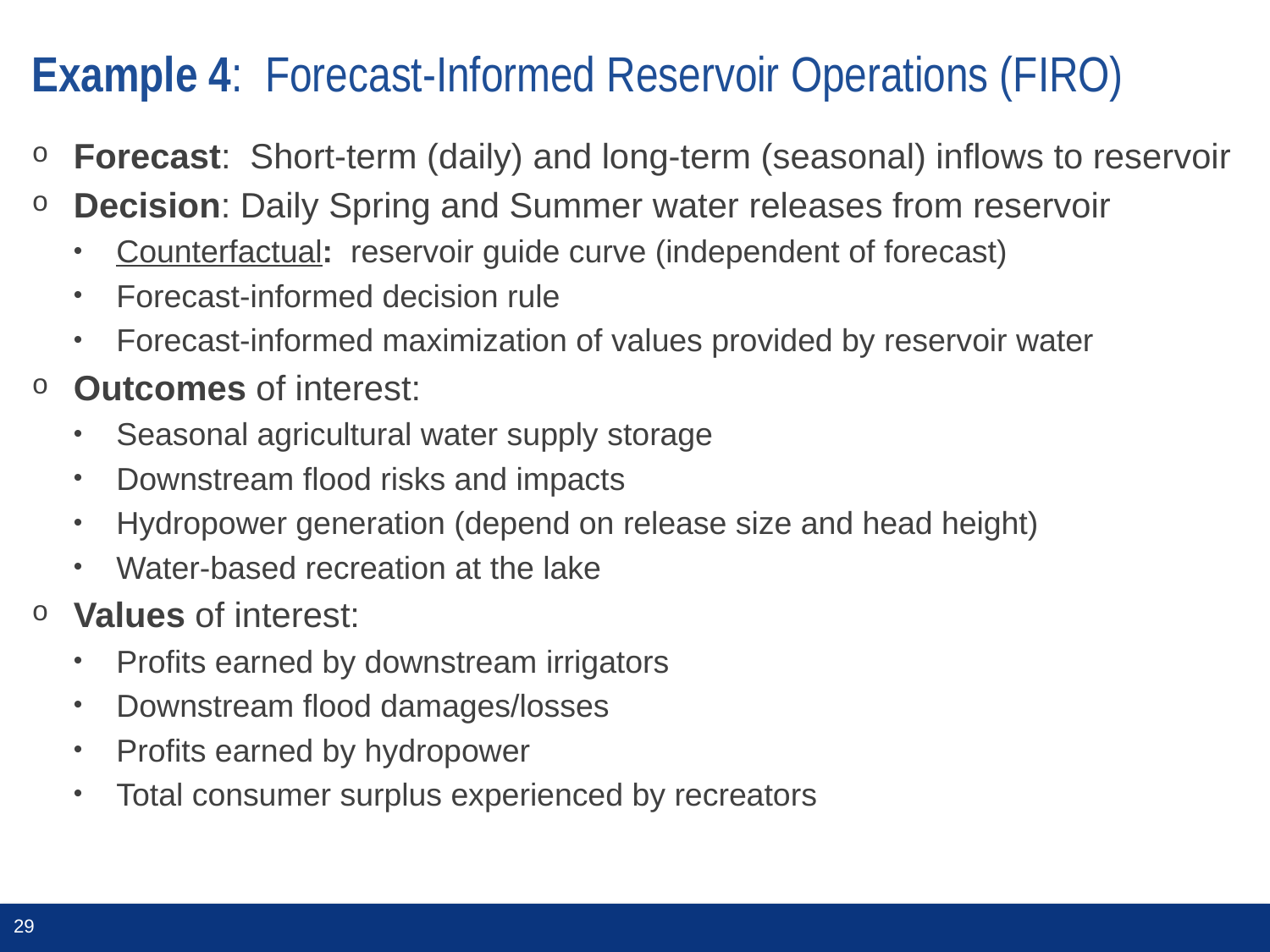

# Example 4:  Forecast-Informed Reservoir Operations (FIRO)
Forecast:  Short-term (daily) and long-term (seasonal) inflows to reservoir
Decision: Daily Spring and Summer water releases from reservoir
Counterfactual:  reservoir guide curve (independent of forecast)
Forecast-informed decision rule
Forecast-informed maximization of values provided by reservoir water
Outcomes of interest:
Seasonal agricultural water supply storage
Downstream flood risks and impacts
Hydropower generation (depend on release size and head height)
Water-based recreation at the lake
Values of interest:
Profits earned by downstream irrigators
Downstream flood damages/losses
Profits earned by hydropower
Total consumer surplus experienced by recreators

29